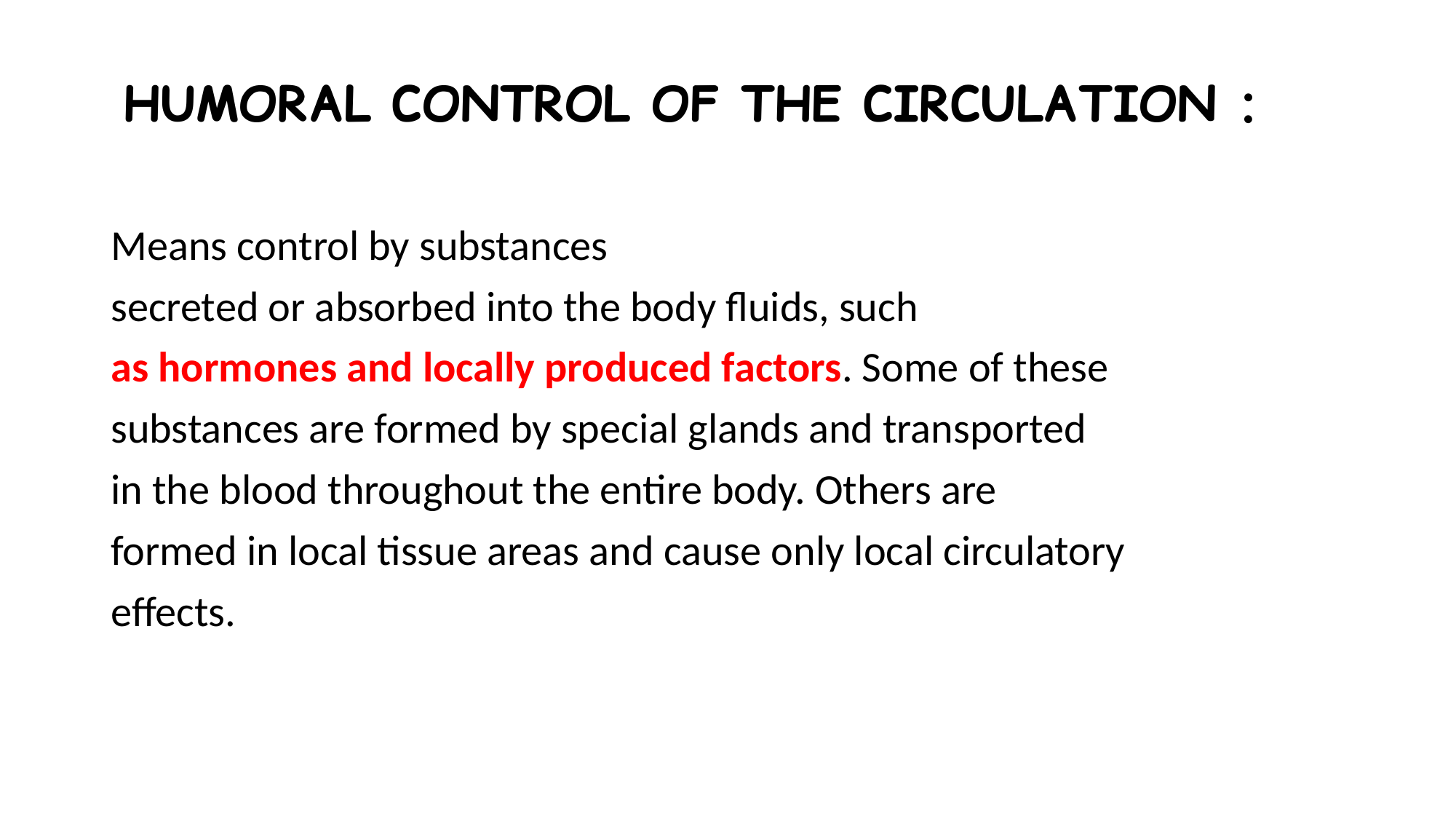

# HUMORAL CONTROL OF THE CIRCULATION :
Means control by substances
secreted or absorbed into the body fluids, such
as hormones and locally produced factors. Some of these
substances are formed by special glands and transported
in the blood throughout the entire body. Others are
formed in local tissue areas and cause only local circulatory
effects.